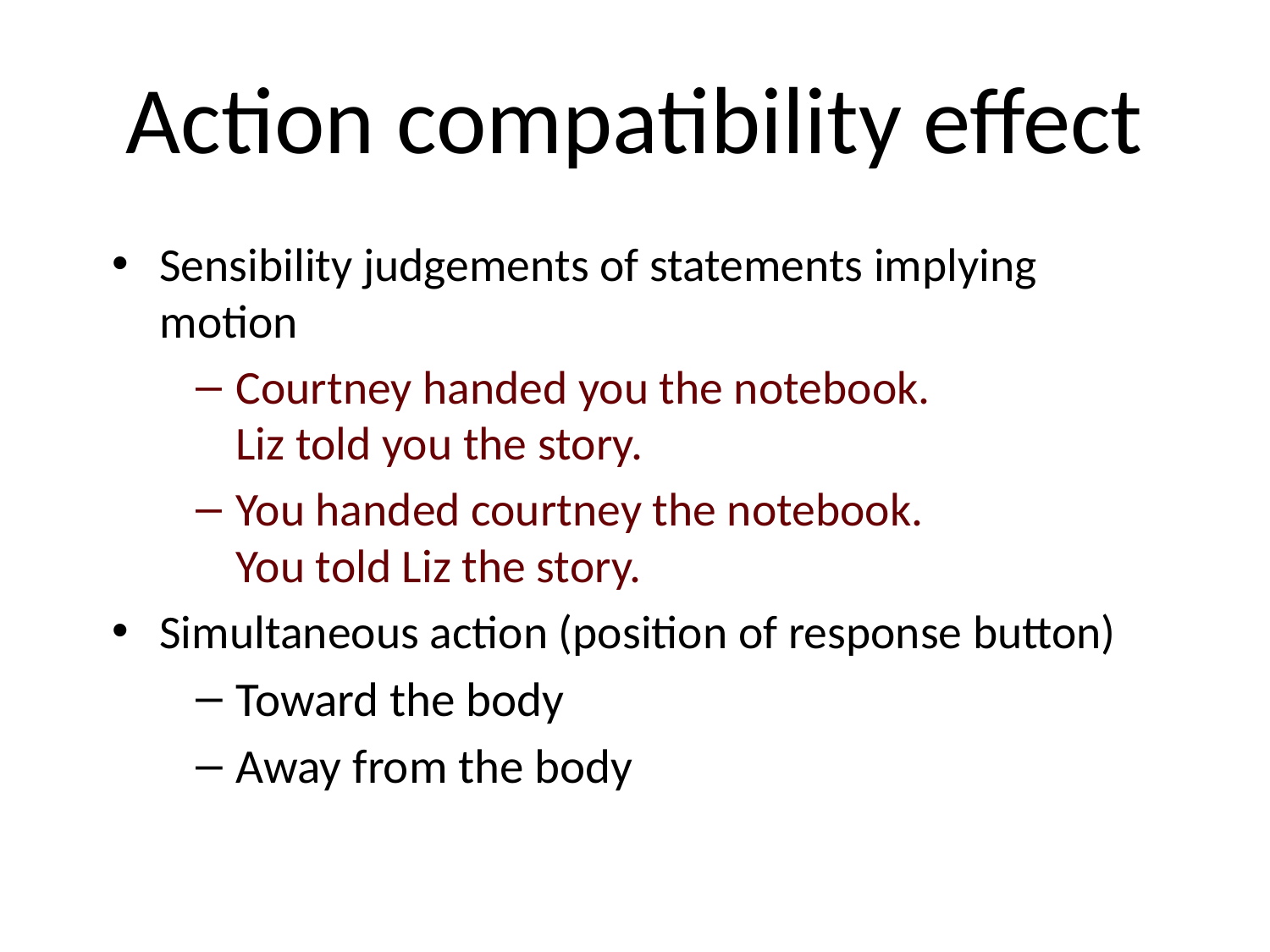

# Action compatibility effect
Sensibility judgements of statements implying motion
Courtney handed you the notebook.
Liz told you the story.
You handed courtney the notebook.
You told Liz the story.
Simultaneous action (position of response button)
Toward the body
Away from the body